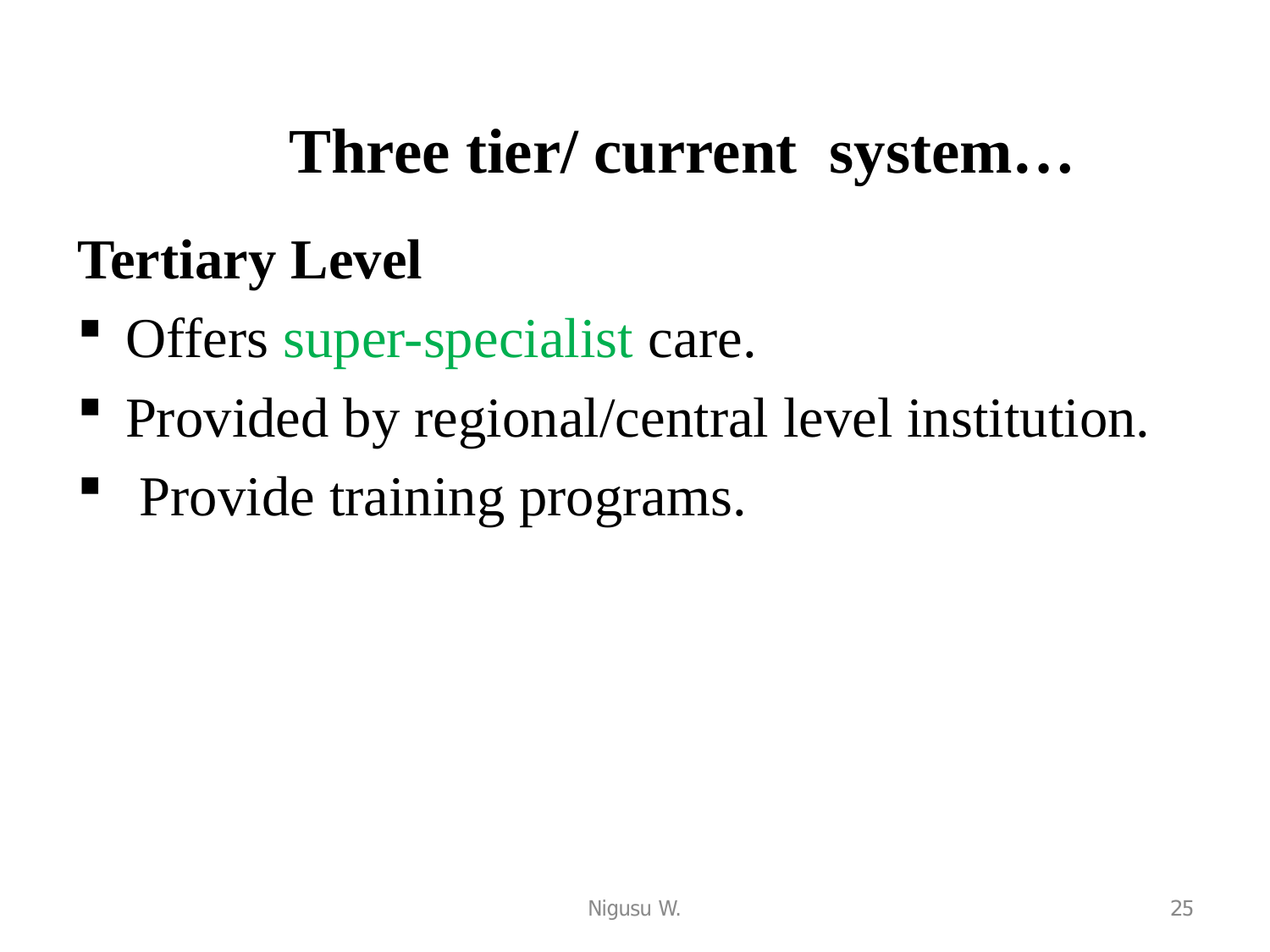

# Three tier/ current  system…
Tertiary Level
Offers super-specialist care.
Provided by regional/central level institution.
 Provide training programs.

Nigusu W.
25